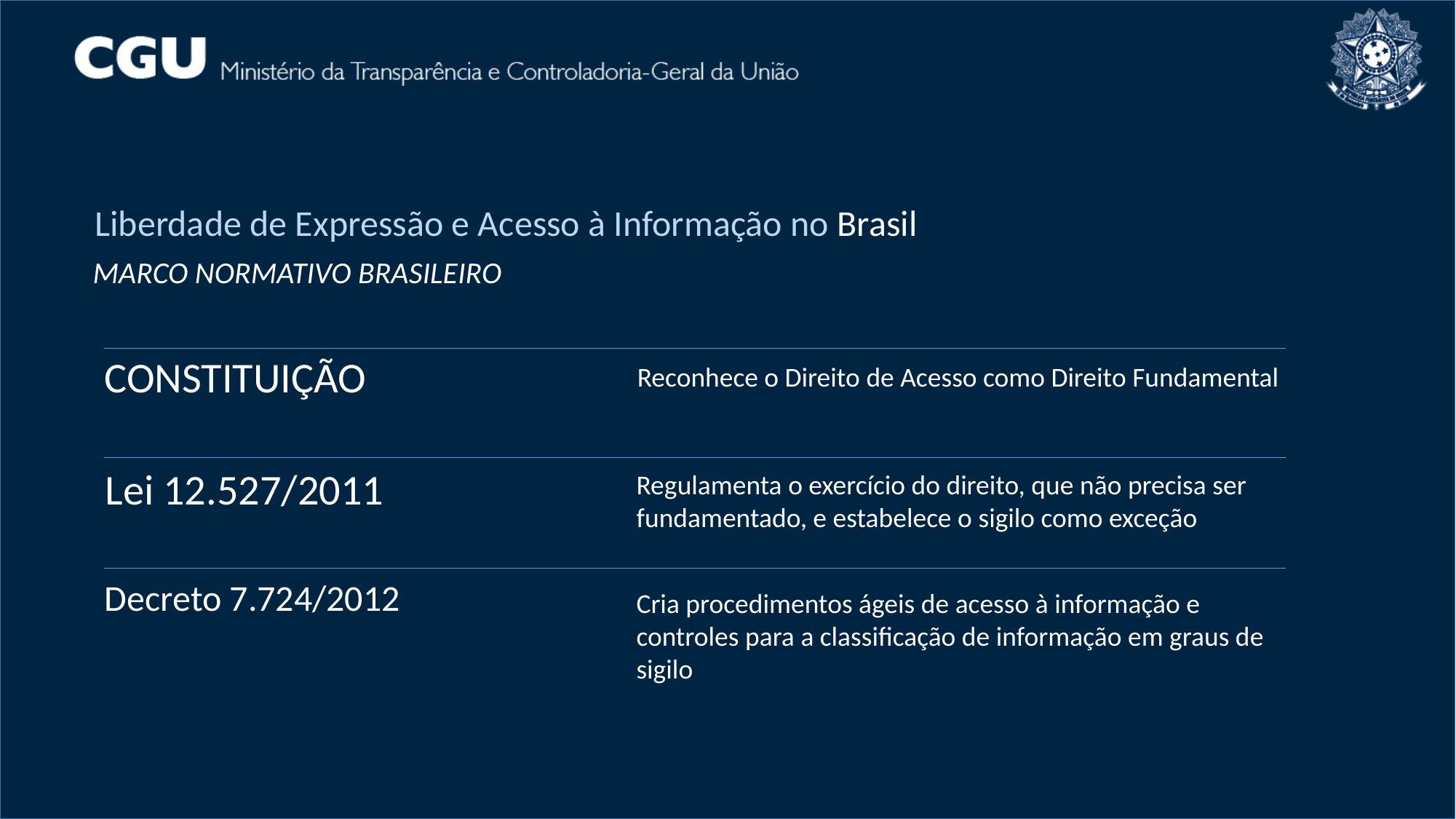

Liberdade de Expressão e Acesso à Informação no Brasil
MARCO NORMATIVO BRASILEIRO
CONSTITUIÇÃO
Reconhece o Direito de Acesso como Direito Fundamental
Lei 12.527/2011
Regulamenta o exercício do direito, que não precisa ser fundamentado, e estabelece o sigilo como exceção
Decreto 7.724/2012
Cria procedimentos ágeis de acesso à informação e controles para a classificação de informação em graus de sigilo